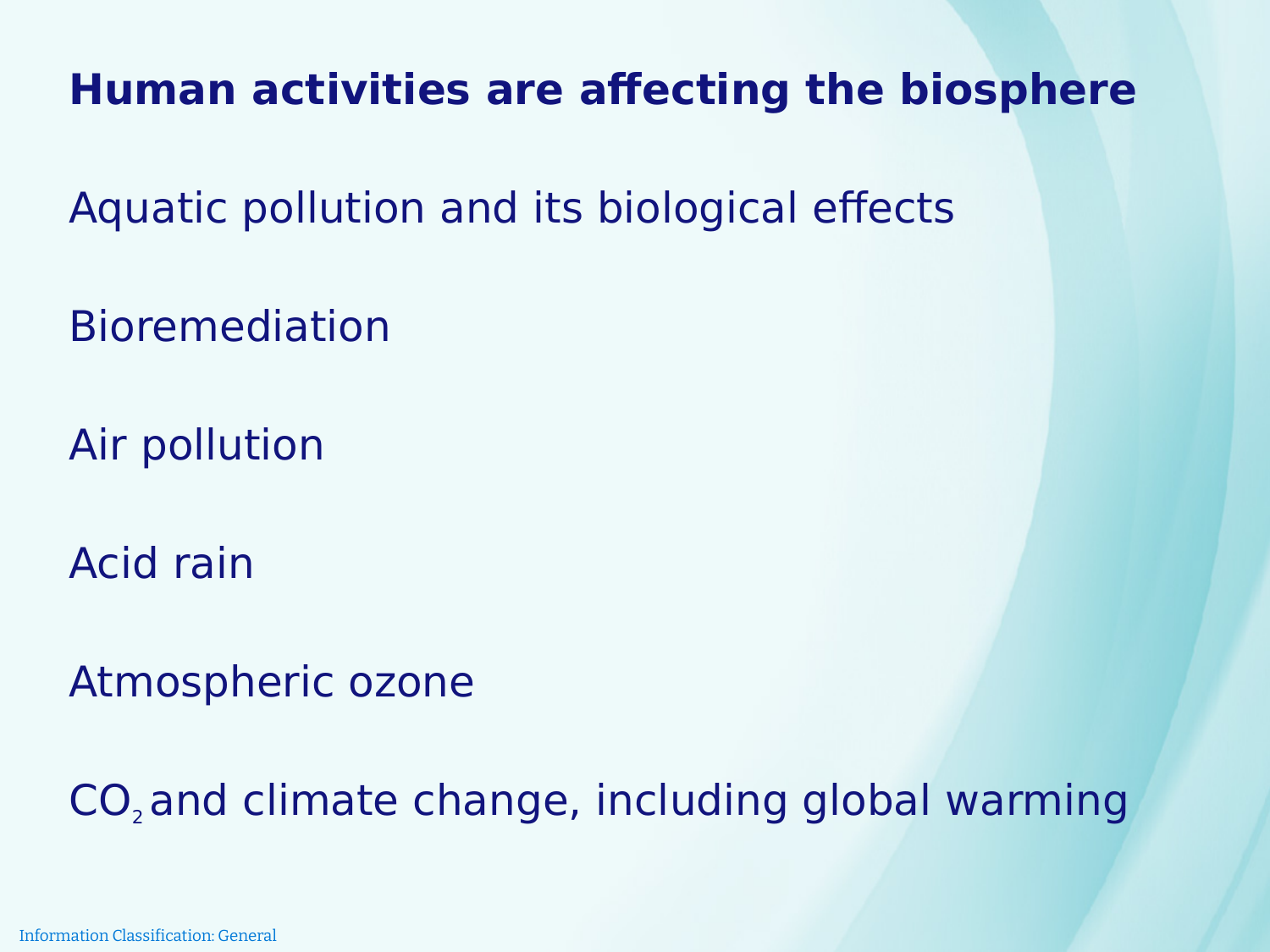

Human activities are affecting the biosphere

Aquatic pollution and its biological effects

Bioremediation

Air pollution

Acid rain

Atmospheric ozone

CO2 and climate change, including global warming